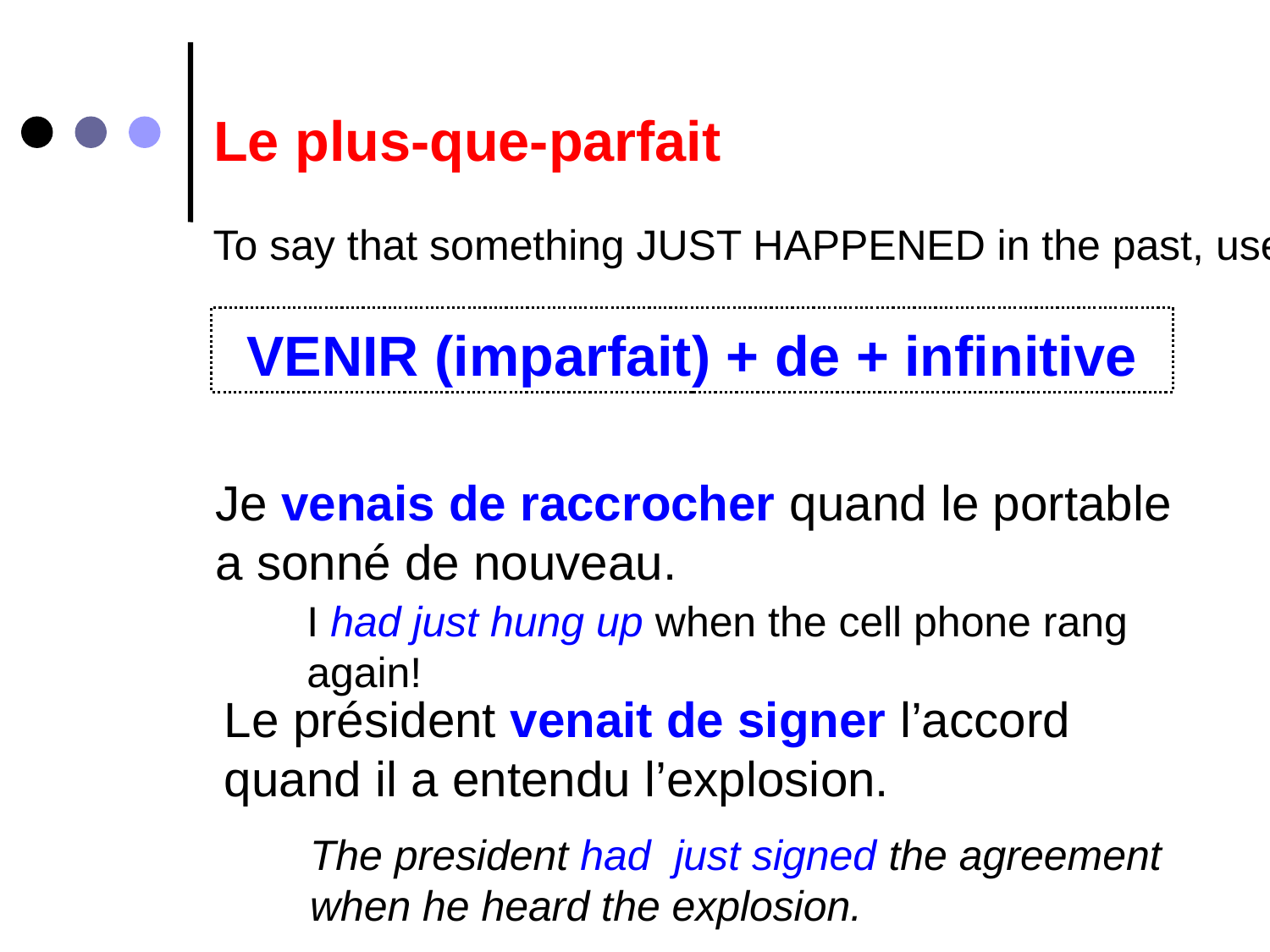

Le plus-que-parfait
To say that something JUST HAPPENED in the past, use

VENIR (imparfait) + de + infinitive
Je venais de raccrocher quand le portable a sonné de nouveau.
I had just hung up when the cell phone rang again!
Le président venait de signer l’accord quand il a entendu l’explosion.
The president had  just signed the agreement when he heard the explosion.